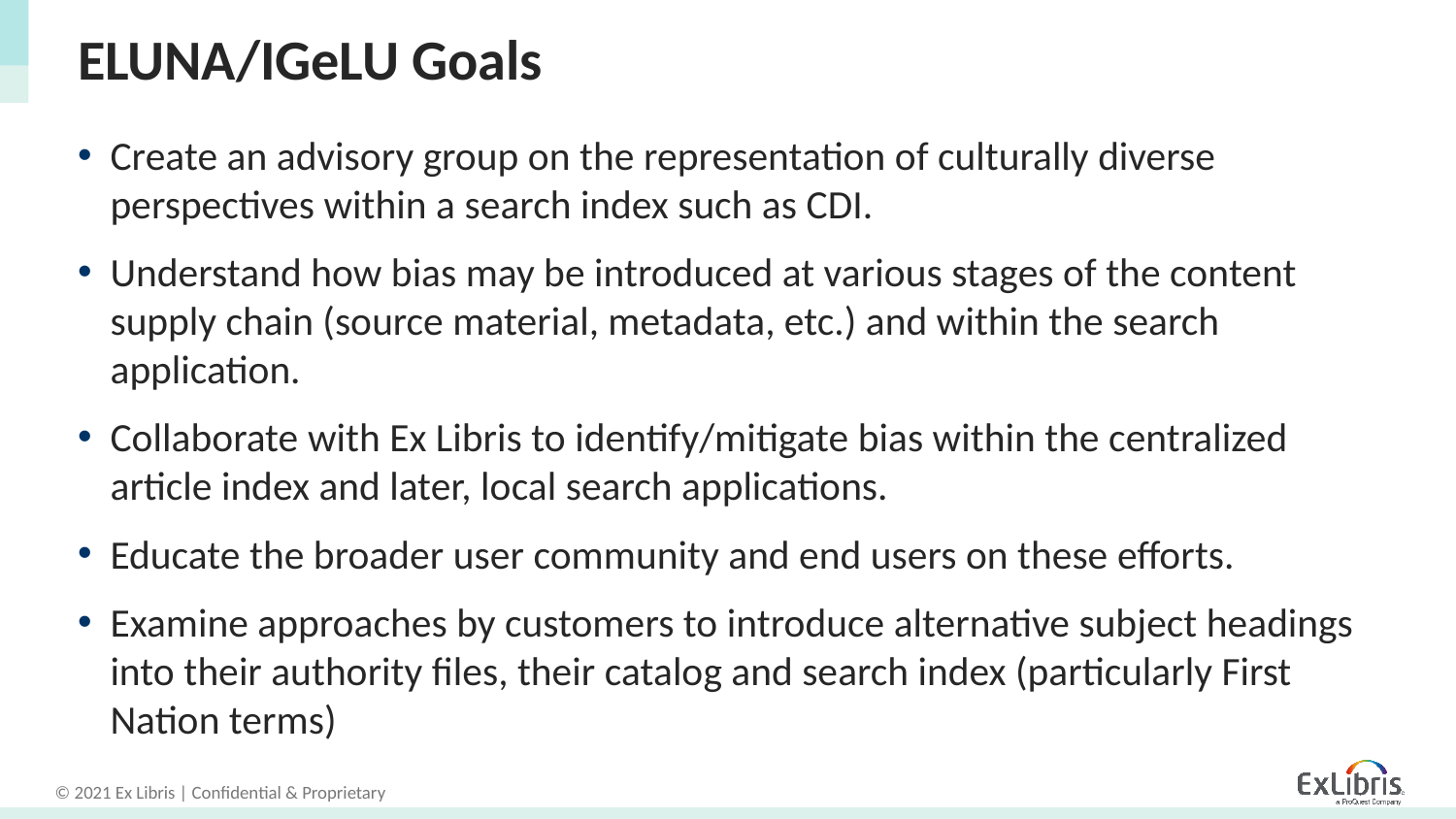

# ELUNA/IGeLU Goals
Create an advisory group on the representation of culturally diverse perspectives within a search index such as CDI.
Understand how bias may be introduced at various stages of the content supply chain (source material, metadata, etc.) and within the search application.
Collaborate with Ex Libris to identify/mitigate bias within the centralized article index and later, local search applications.
Educate the broader user community and end users on these efforts.
Examine approaches by customers to introduce alternative subject headings into their authority files, their catalog and search index (particularly First Nation terms)